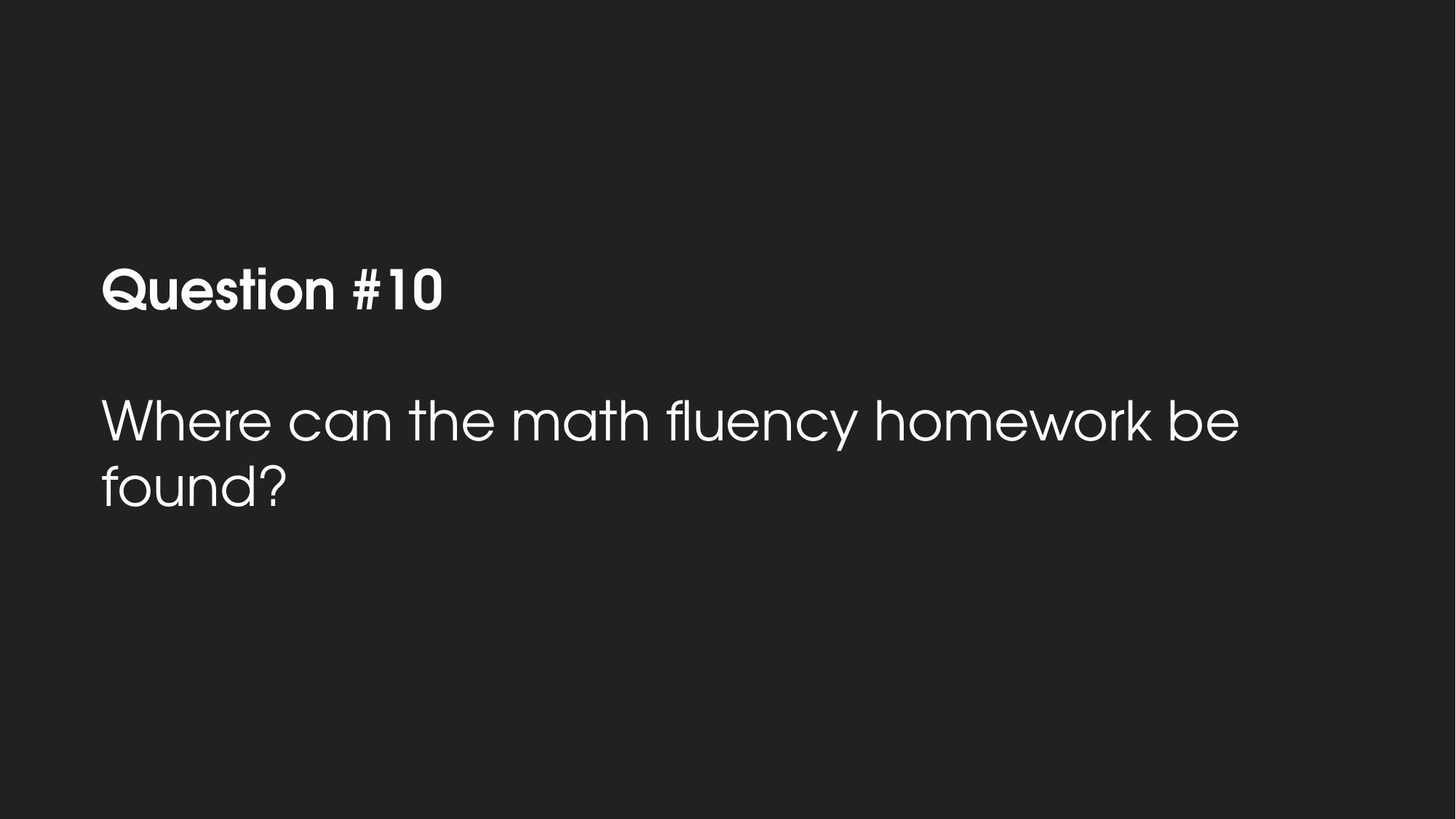

Question #10

Where can the math fluency homework be found?